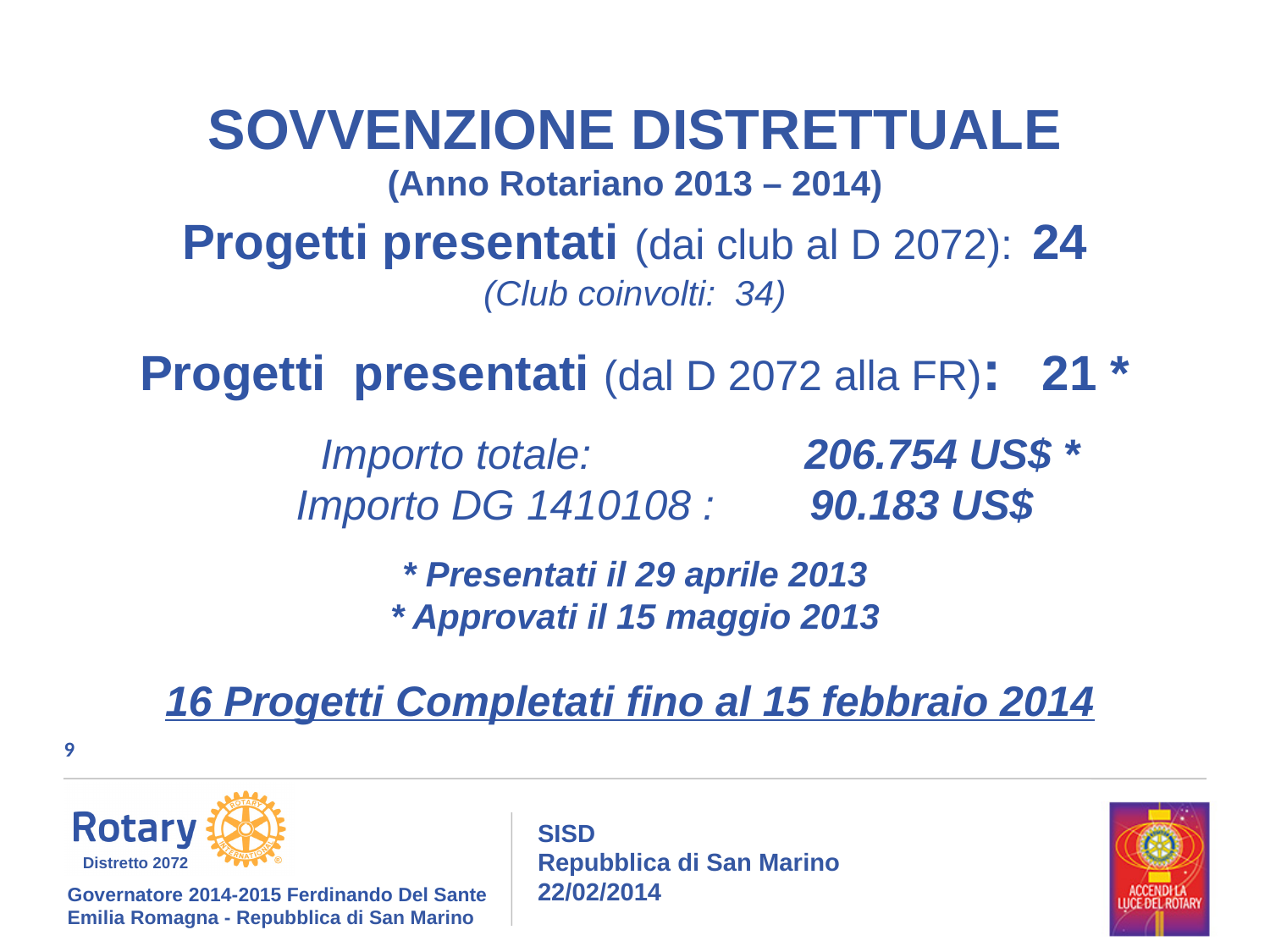

SOVVENZIONE DISTRETTUALE
(Anno Rotariano 2013 – 2014)
Progetti presentati (dai club al D 2072):  24
(Club coinvolti:  34)

Progetti  presentati (dal D 2072 alla FR):   21 *

           Importo totale:                  206.754 US$ *
       Importo DG 1410108 :        90.183 US$

* Presentati il 29 aprile 2013
* Approvati il 15 maggio 2013

16 Progetti Completati fino al 15 febbraio 2014